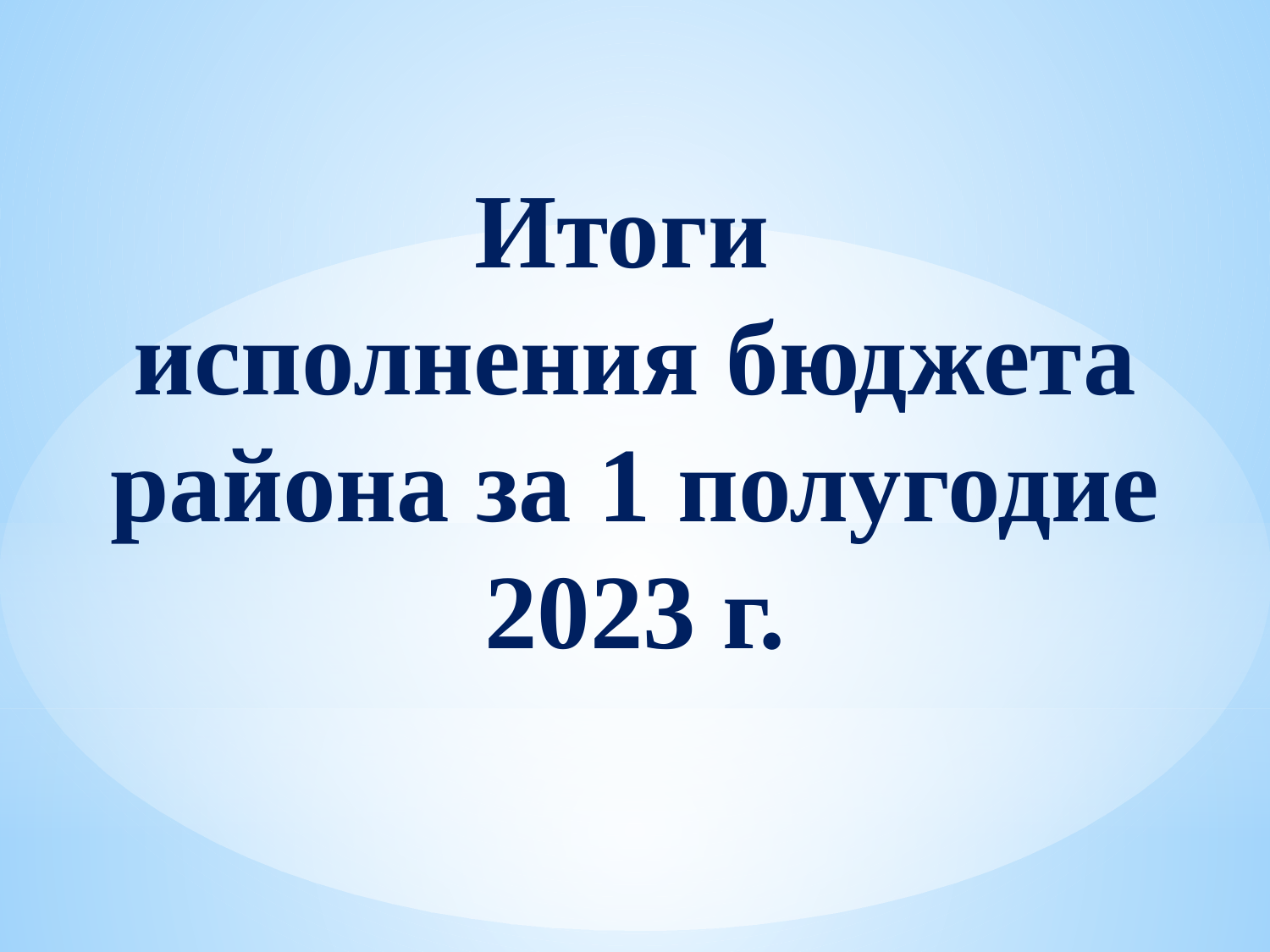

Итоги
исполнения бюджета района за 1 полугодие 2023 г.